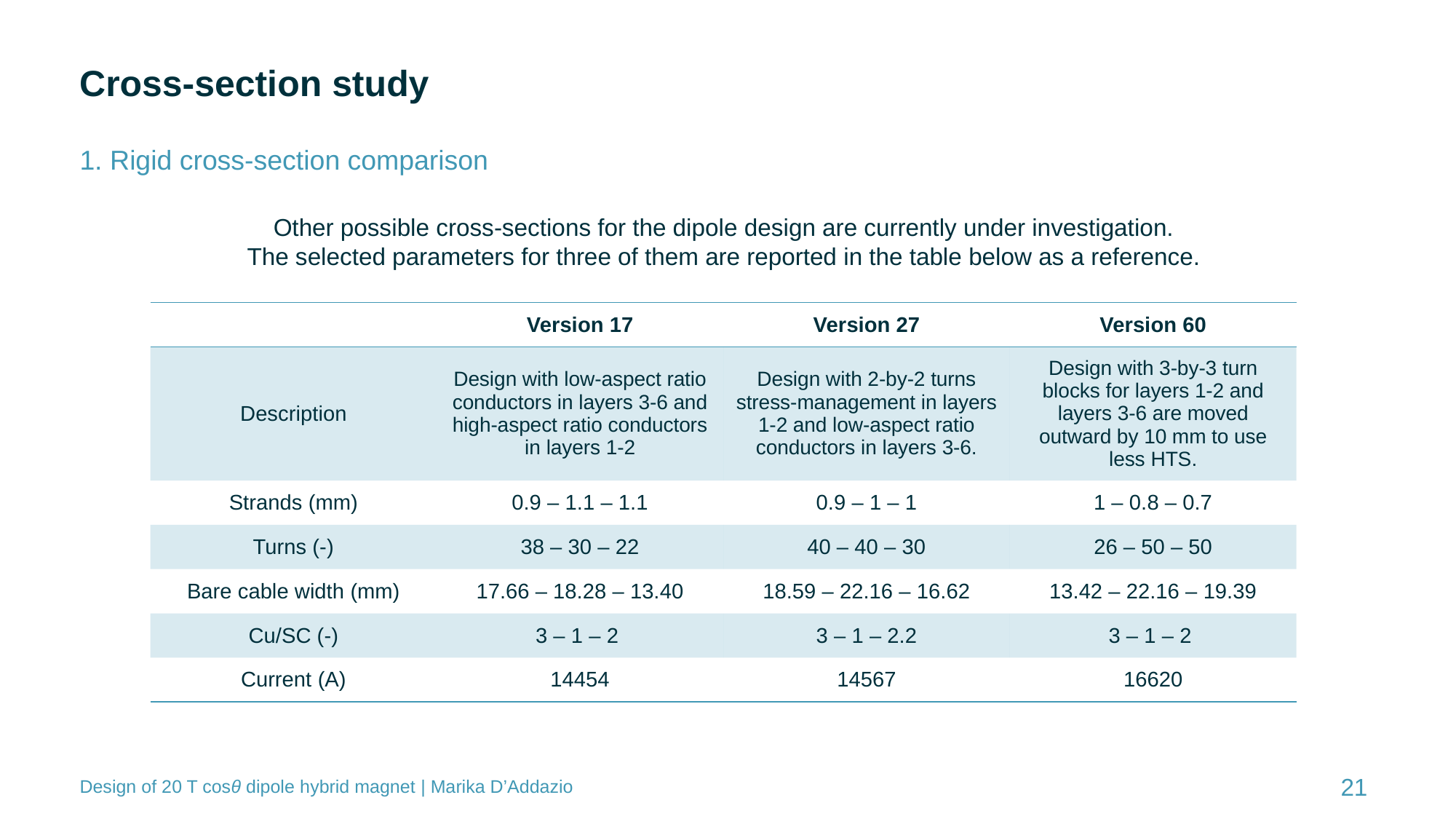

# Cross-section study
1. Rigid cross-section comparison
Other possible cross-sections for the dipole design are currently under investigation.
The selected parameters for three of them are reported in the table below as a reference.
|  | Version 17 | Version 27 | Version 60 |
| --- | --- | --- | --- |
| Description | Design with low-aspect ratio conductors in layers 3-6 and high-aspect ratio conductors in layers 1-2 | Design with 2-by-2 turns stress-management in layers 1-2 and low-aspect ratio conductors in layers 3-6. | Design with 3-by-3 turn blocks for layers 1-2 and layers 3-6 are moved outward by 10 mm to use less HTS. |
| Strands (mm) | 0.9 – 1.1 – 1.1 | 0.9 – 1 – 1 | 1 – 0.8 – 0.7 |
| Turns (-) | 38 – 30 – 22 | 40 – 40 – 30 | 26 – 50 – 50 |
| Bare cable width (mm) | 17.66 – 18.28 – 13.40 | 18.59 – 22.16 – 16.62 | 13.42 – 22.16 – 19.39 |
| Cu/SC (-) | 3 – 1 – 2 | 3 – 1 – 2.2 | 3 – 1 – 2 |
| Current (A) | 14454 | 14567 | 16620 |
21
Design of 20 T cosθ dipole hybrid magnet | Marika D’Addazio